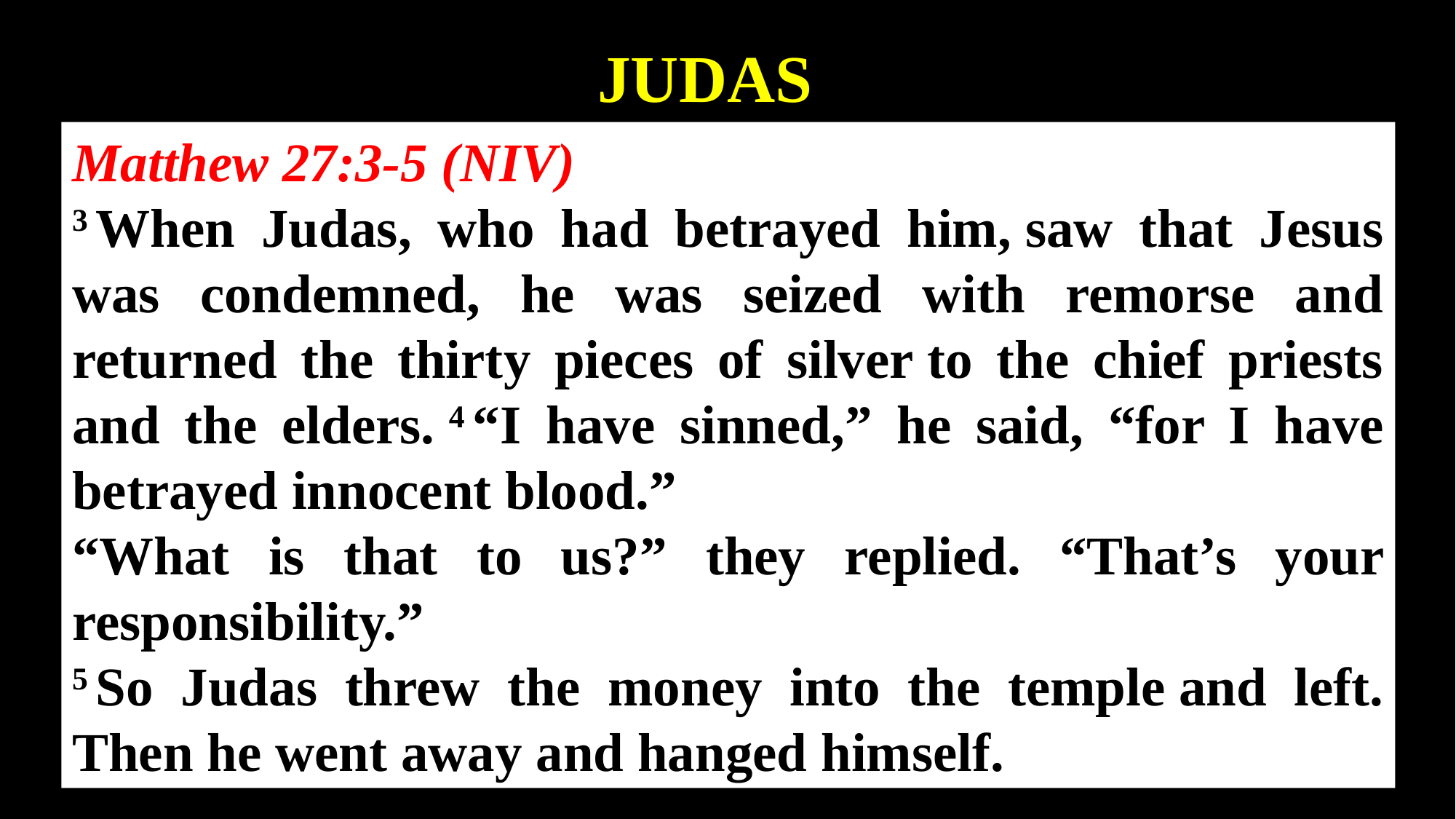

JUDAS
Matthew 27:3-5 (NIV)
3 When Judas, who had betrayed him, saw that Jesus was condemned, he was seized with remorse and returned the thirty pieces of silver to the chief priests and the elders. 4 “I have sinned,” he said, “for I have betrayed innocent blood.”
“What is that to us?” they replied. “That’s your responsibility.”
5 So Judas threw the money into the temple and left. Then he went away and hanged himself.